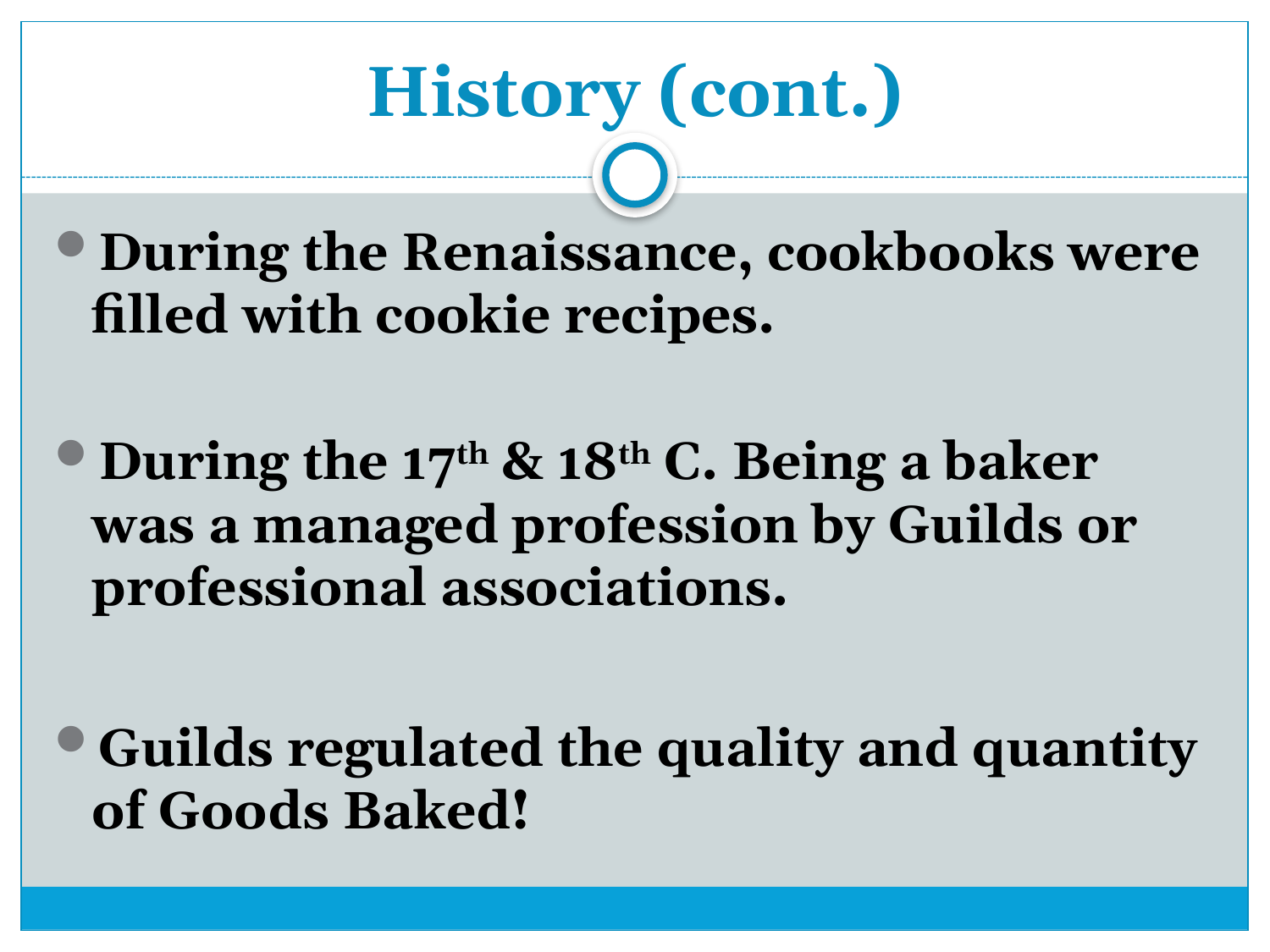

# History (cont.)
During the Renaissance, cookbooks were filled with cookie recipes.

During the 17th & 18th C. Being a baker was a managed profession by Guilds or professional associations.

Guilds regulated the quality and quantity of Goods Baked!